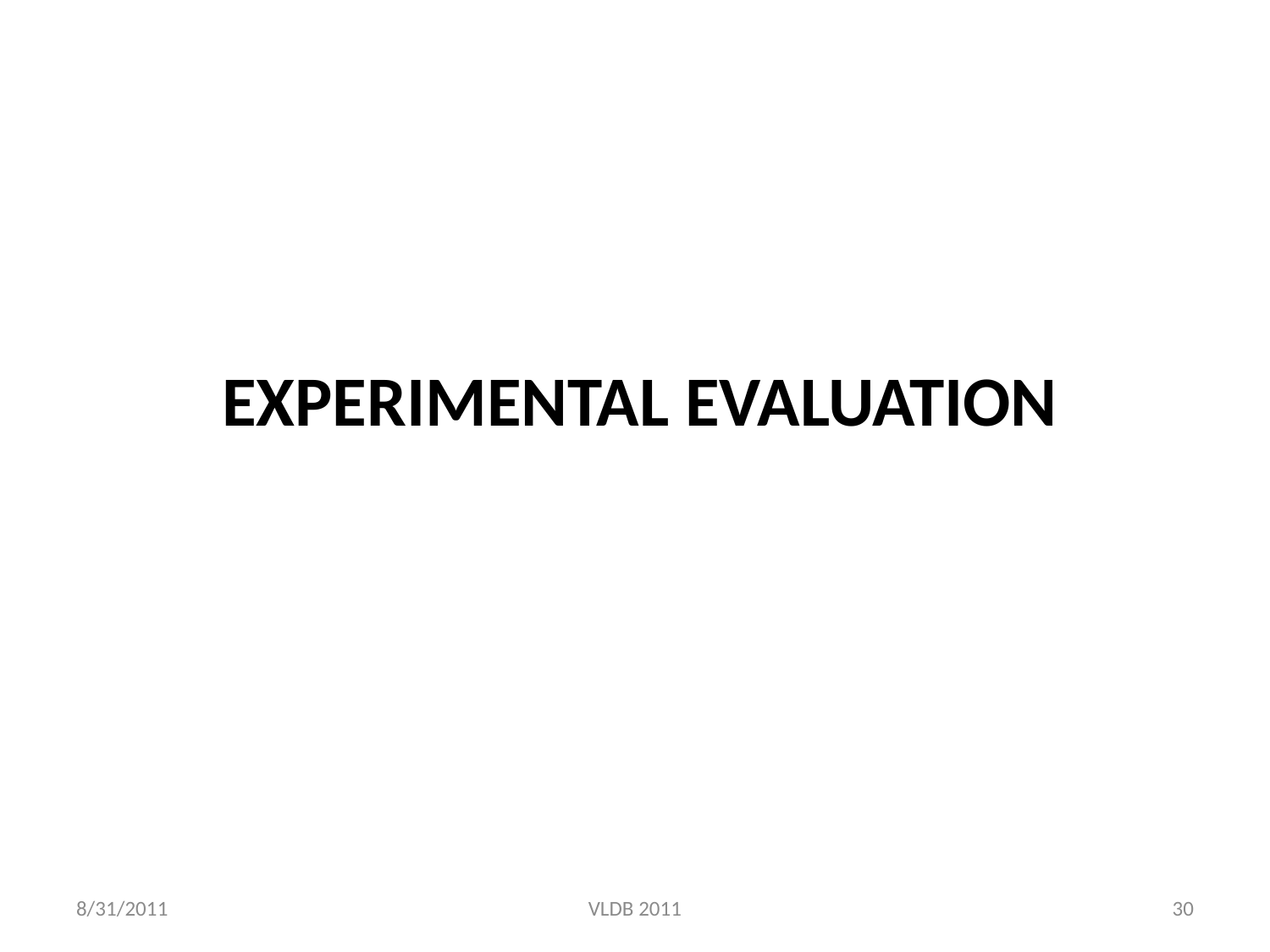

# Experimental Evaluation
8/31/2011
VLDB 2011
30